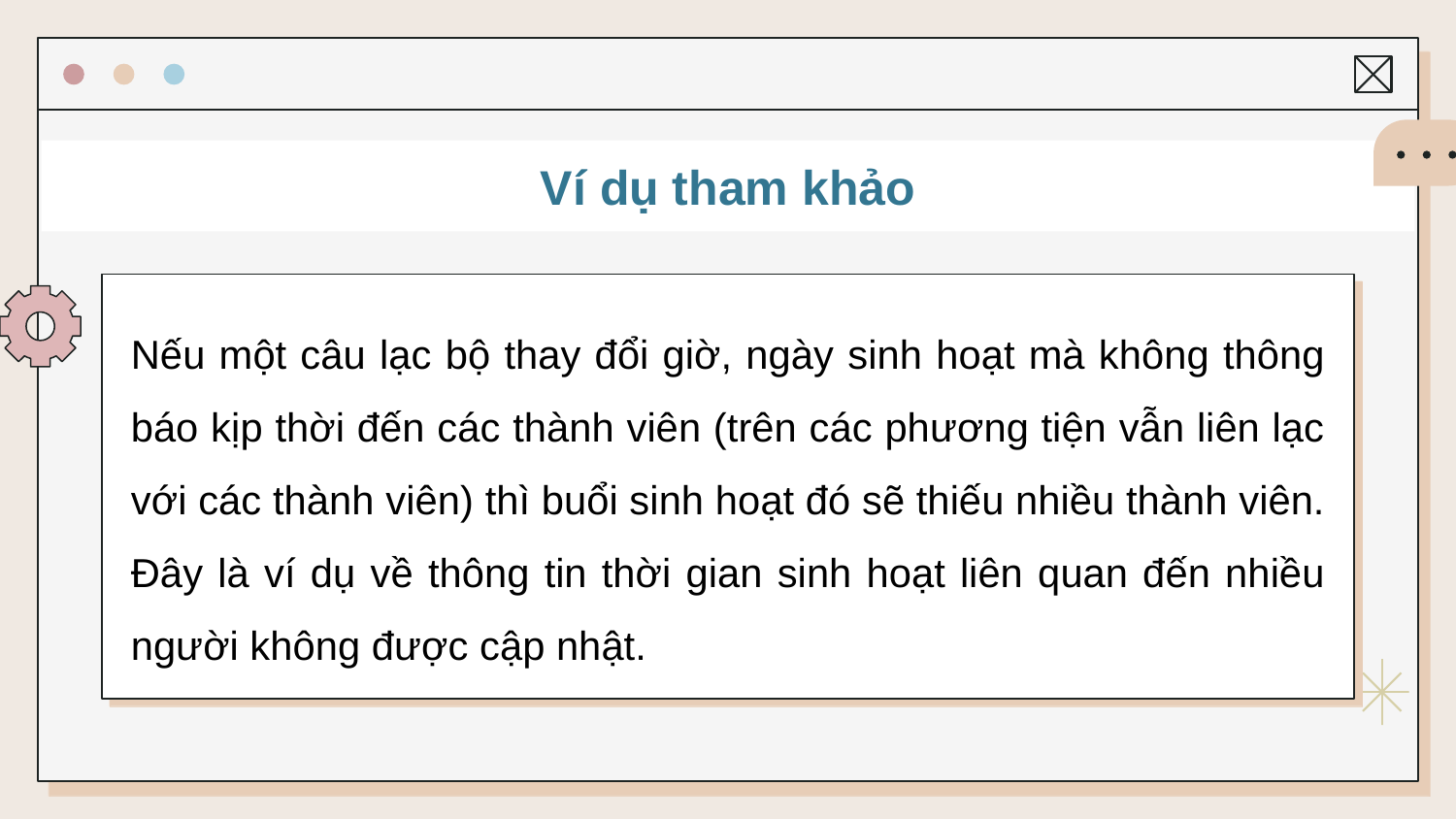

# Ví dụ tham khảo
Nếu một câu lạc bộ thay đổi giờ, ngày sinh hoạt mà không thông báo kịp thời đến các thành viên (trên các phương tiện vẫn liên lạc với các thành viên) thì buổi sinh hoạt đó sẽ thiếu nhiều thành viên. Đây là ví dụ về thông tin thời gian sinh hoạt liên quan đến nhiều người không được cập nhật.